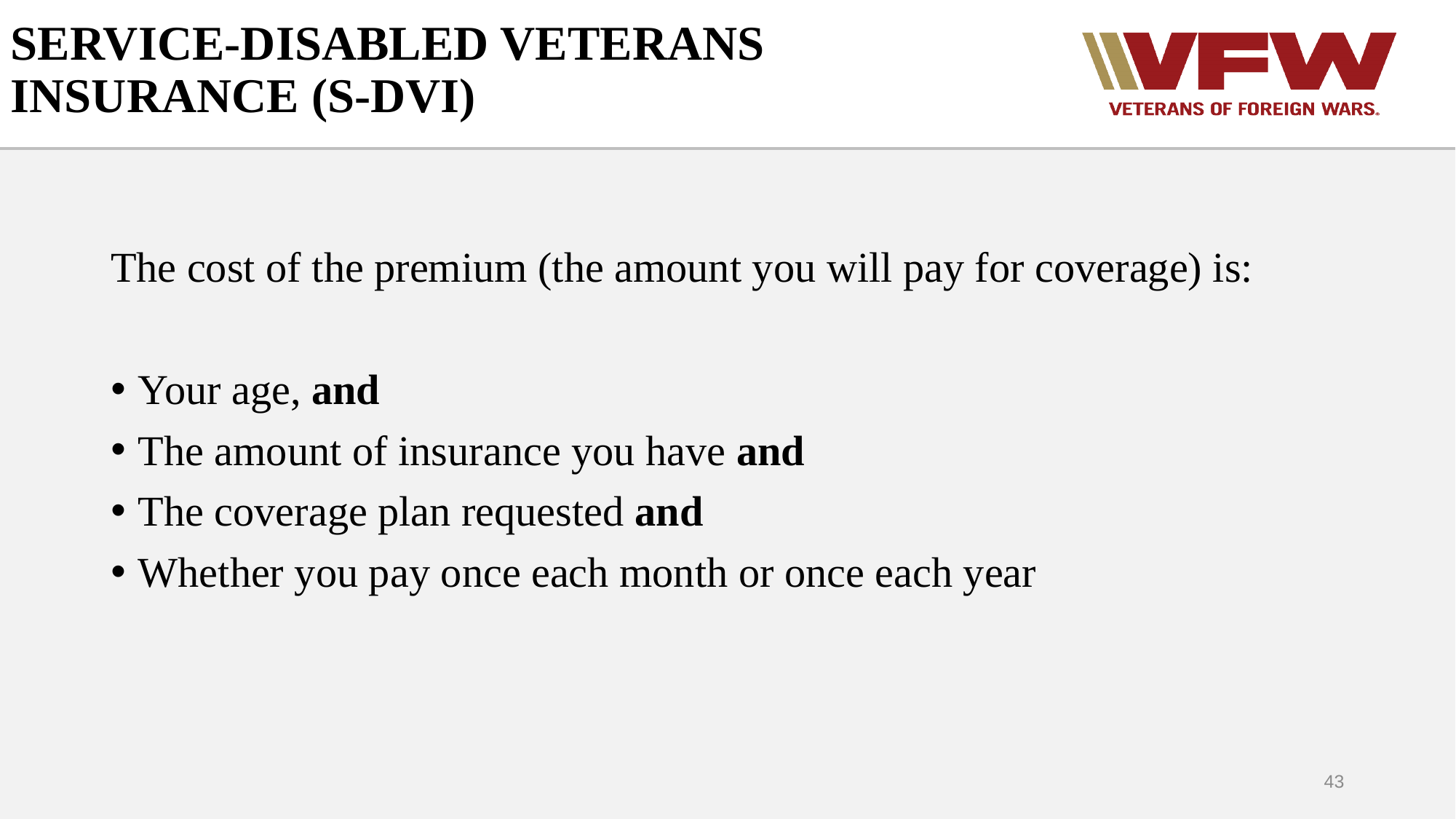

# SERVICE-DISABLED VETERANS INSURANCE (S-DVI)

The cost of the premium (the amount you will pay for coverage) is:

Your age, and
The amount of insurance you have and
The coverage plan requested and
Whether you pay once each month or once each year
43